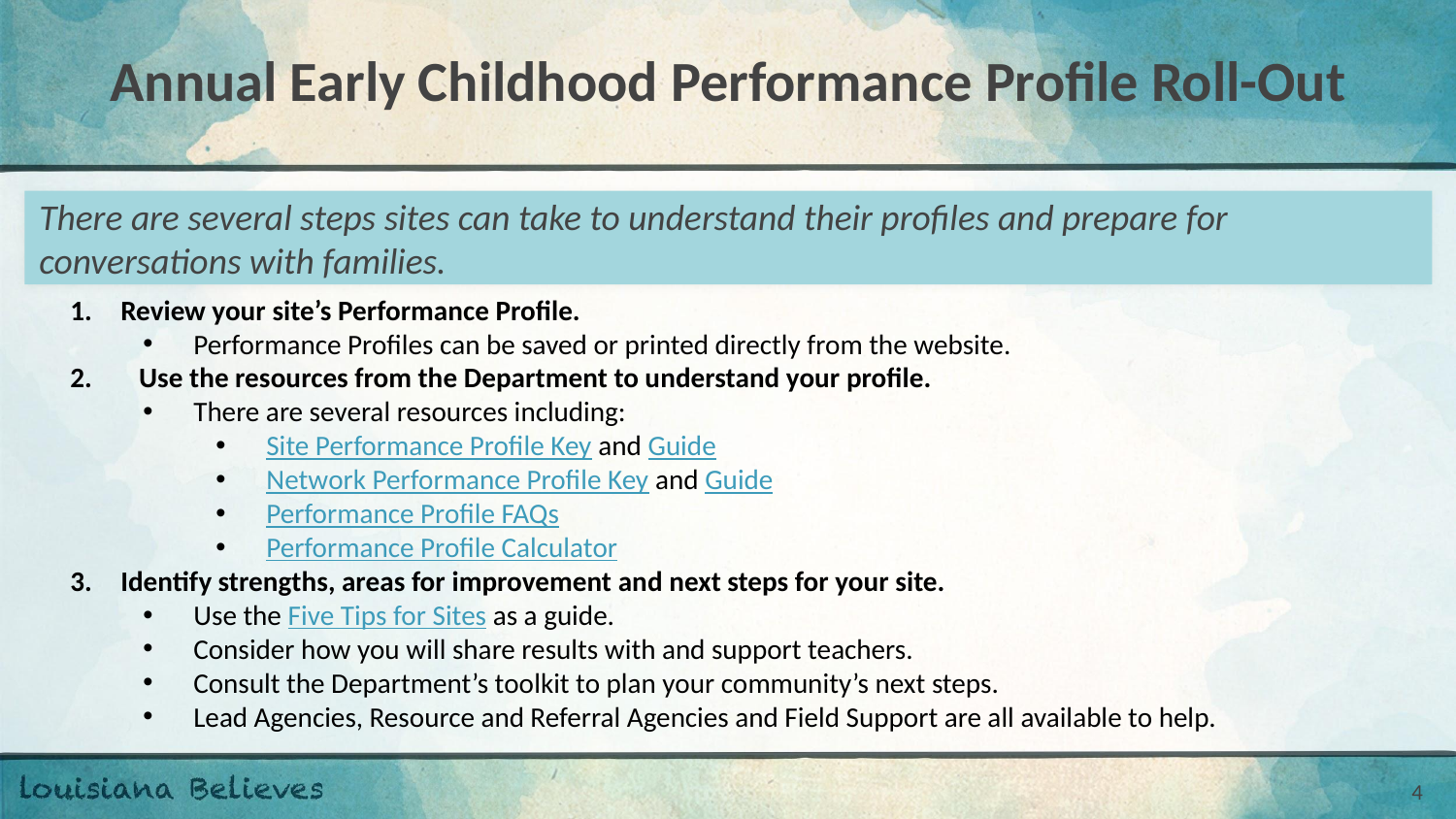

# Annual Early Childhood Performance Profile Roll-Out
There are several steps sites can take to understand their profiles and prepare for conversations with families.
Review your site’s Performance Profile.
Performance Profiles can be saved or printed directly from the website.
Use the resources from the Department to understand your profile.
There are several resources including:
Site Performance Profile Key and Guide
Network Performance Profile Key and Guide
Performance Profile FAQs
Performance Profile Calculator
Identify strengths, areas for improvement and next steps for your site.
Use the Five Tips for Sites as a guide.
Consider how you will share results with and support teachers.
Consult the Department’s toolkit to plan your community’s next steps.
Lead Agencies, Resource and Referral Agencies and Field Support are all available to help.